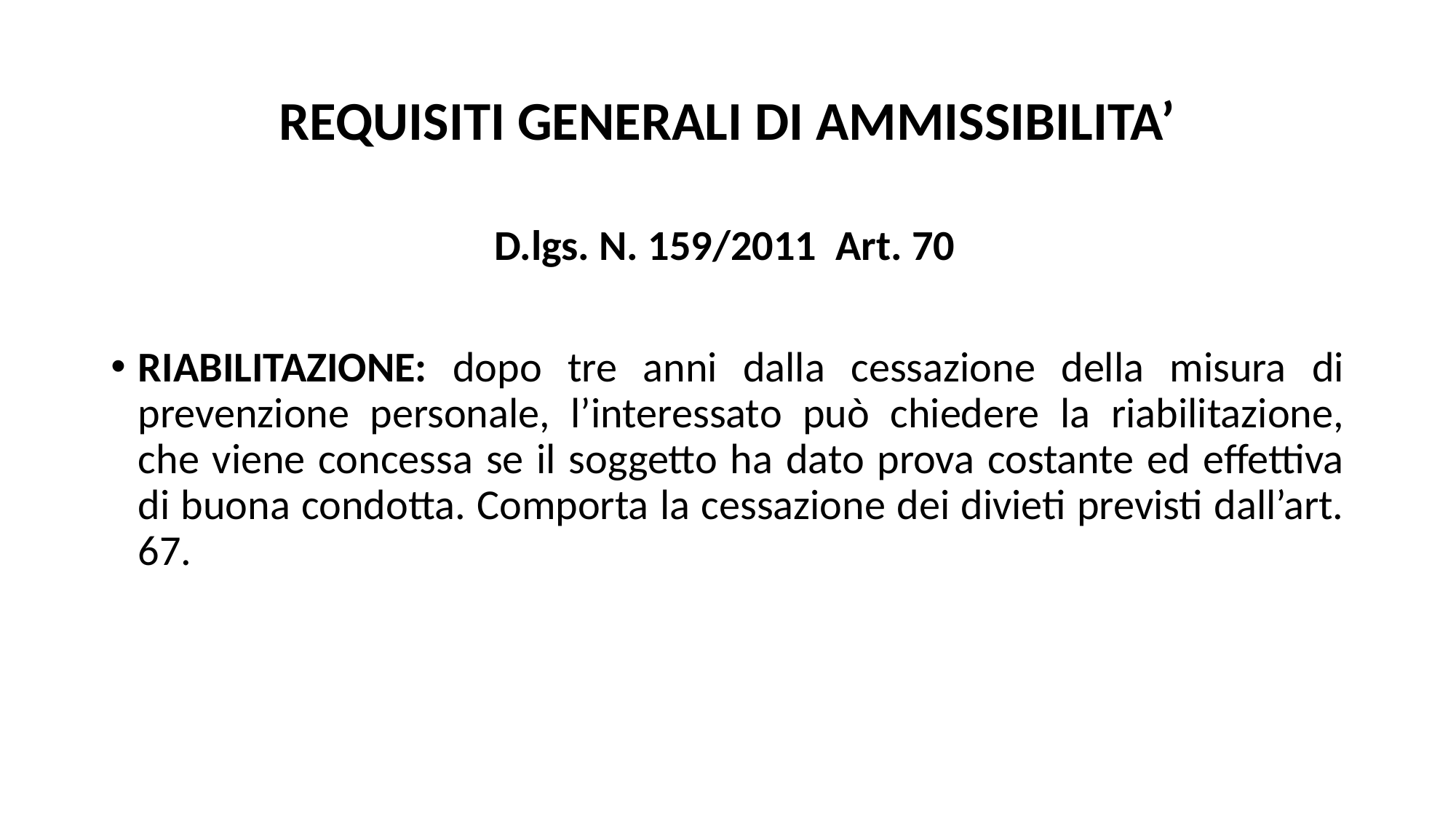

# REQUISITI GENERALI DI AMMISSIBILITA’
D.lgs. N. 159/2011  Art. 70

RIABILITAZIONE: dopo tre anni dalla cessazione della misura di prevenzione personale, l’interessato può chiedere la riabilitazione, che viene concessa se il soggetto ha dato prova costante ed effettiva di buona condotta. Comporta la cessazione dei divieti previsti dall’art. 67.